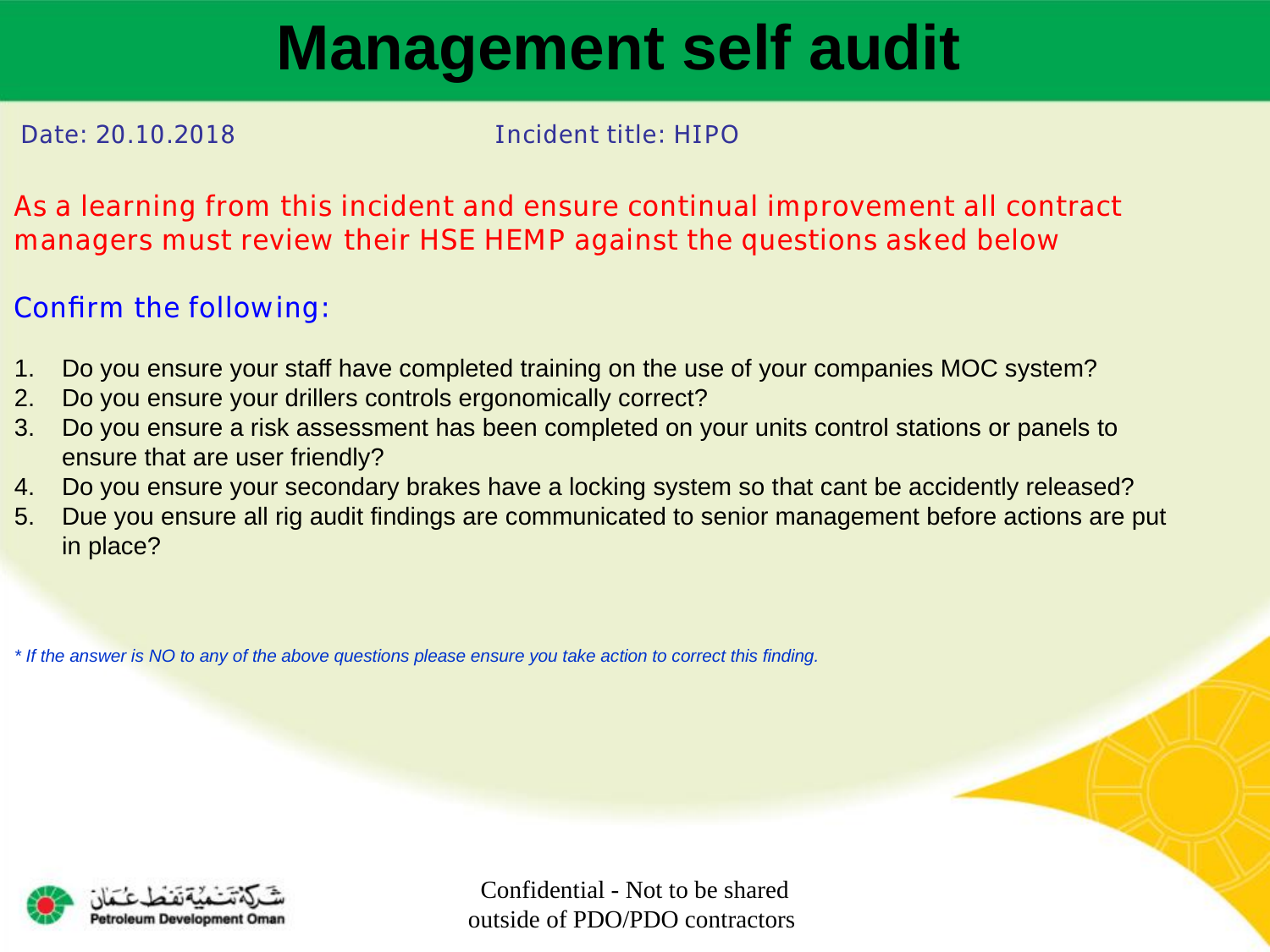

Management self audit

Date: 20.10.2018                                    Incident title: HIPO

As a learning from this incident and ensure continual improvement all contract
managers must review their HSE HEMP against the questions asked below

Confirm the following:

Do you ensure your staff have completed training on the use of your companies MOC system?
Do you ensure your drillers controls ergonomically correct?
Do you ensure a risk assessment has been completed on your units control stations or panels to ensure that are user friendly?
Do you ensure your secondary brakes have a locking system so that cant be accidently released?
Due you ensure all rig audit findings are communicated to senior management before actions are put in place?

* If the answer is NO to any of the above questions please ensure you take action to correct this finding.

Confidential - Not to be shared outside of PDO/PDO contractors